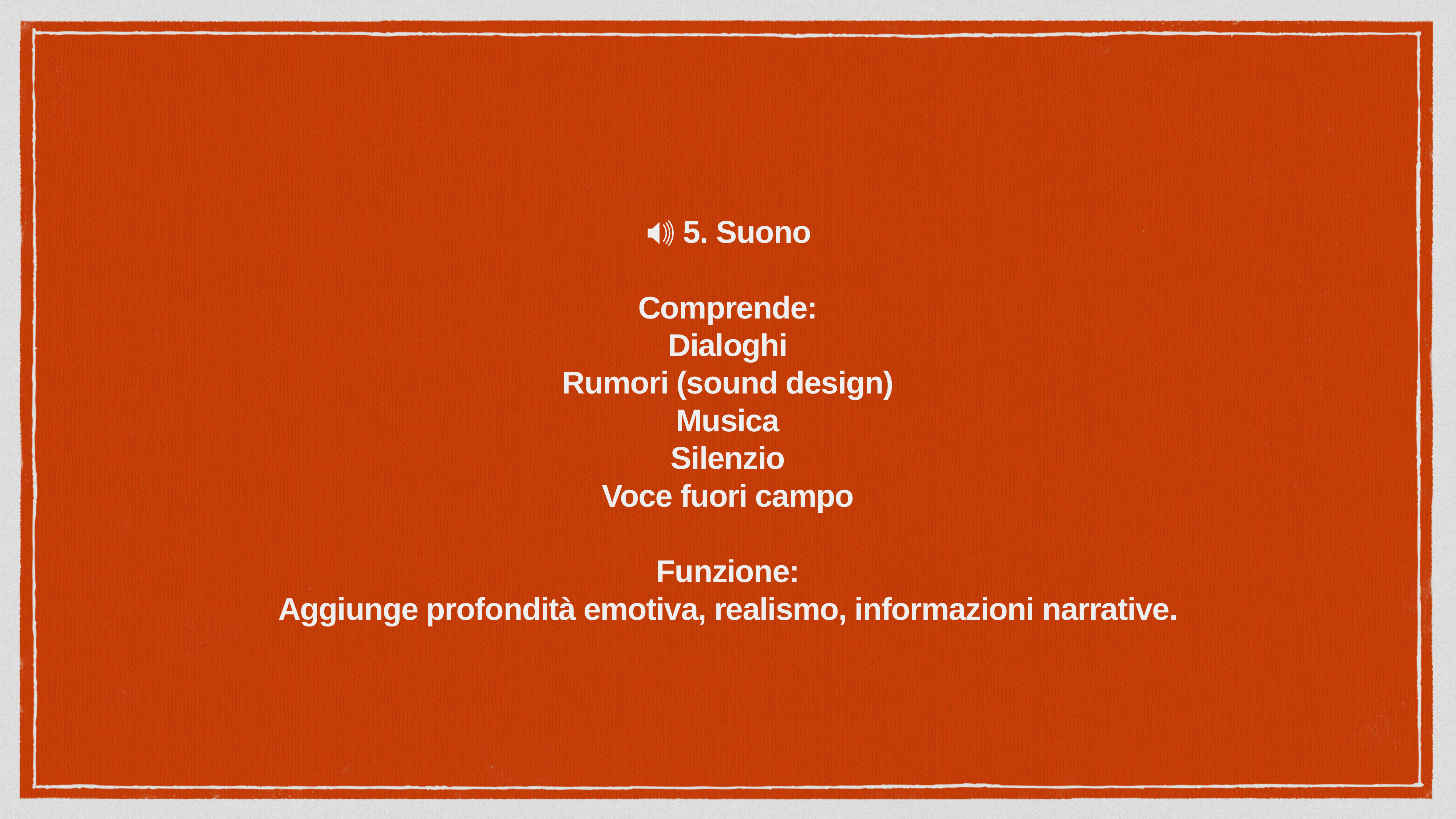

# 🔊 5. Suono

Comprende:
Dialoghi
Rumori (sound design)
Musica
Silenzio
Voce fuori campo

Funzione:
Aggiunge profondità emotiva, realismo, informazioni narrative.